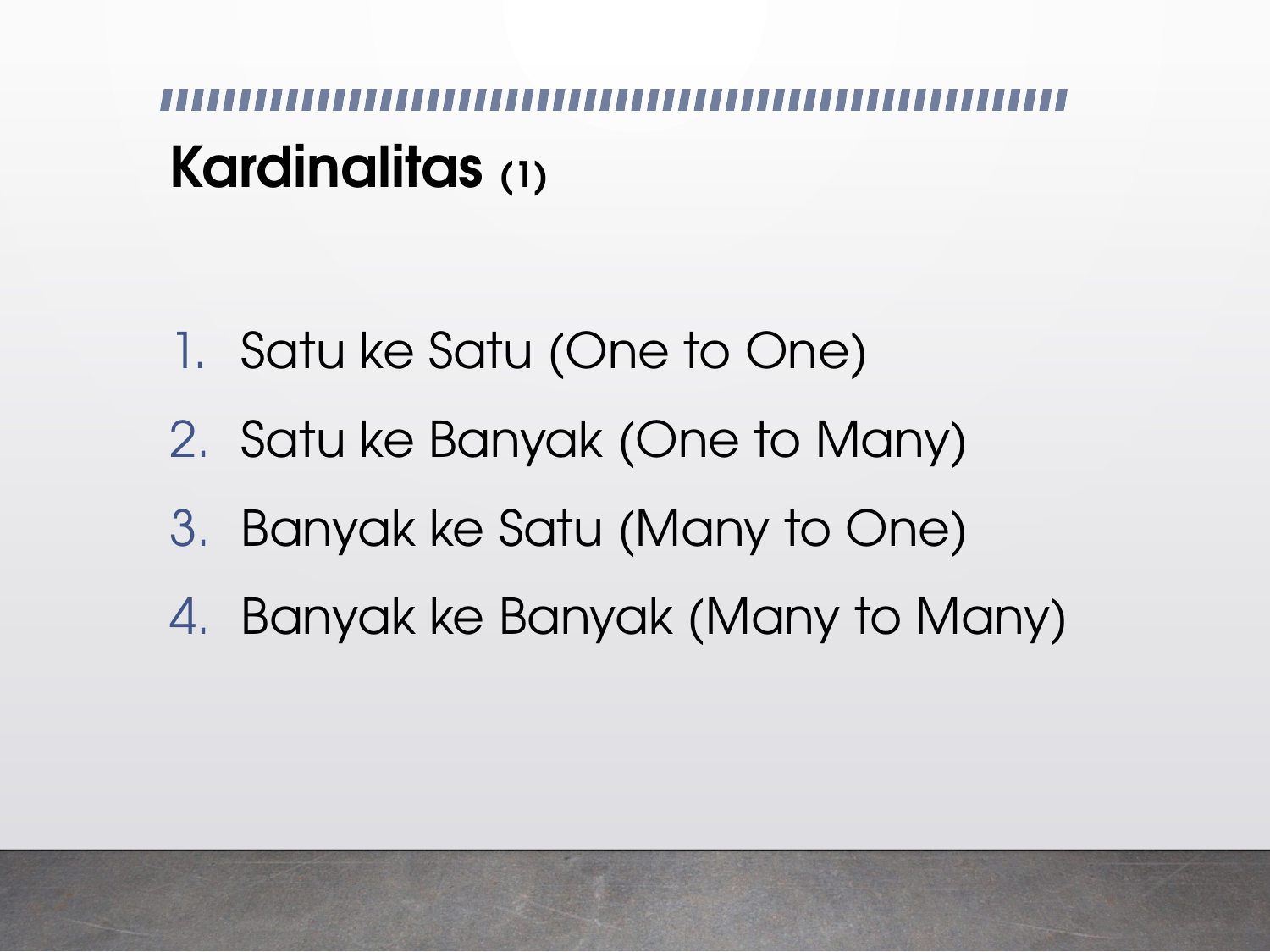

# Kardinalitas (1)
Satu ke Satu (One to One)
Satu ke Banyak (One to Many)
Banyak ke Satu (Many to One)
Banyak ke Banyak (Many to Many)